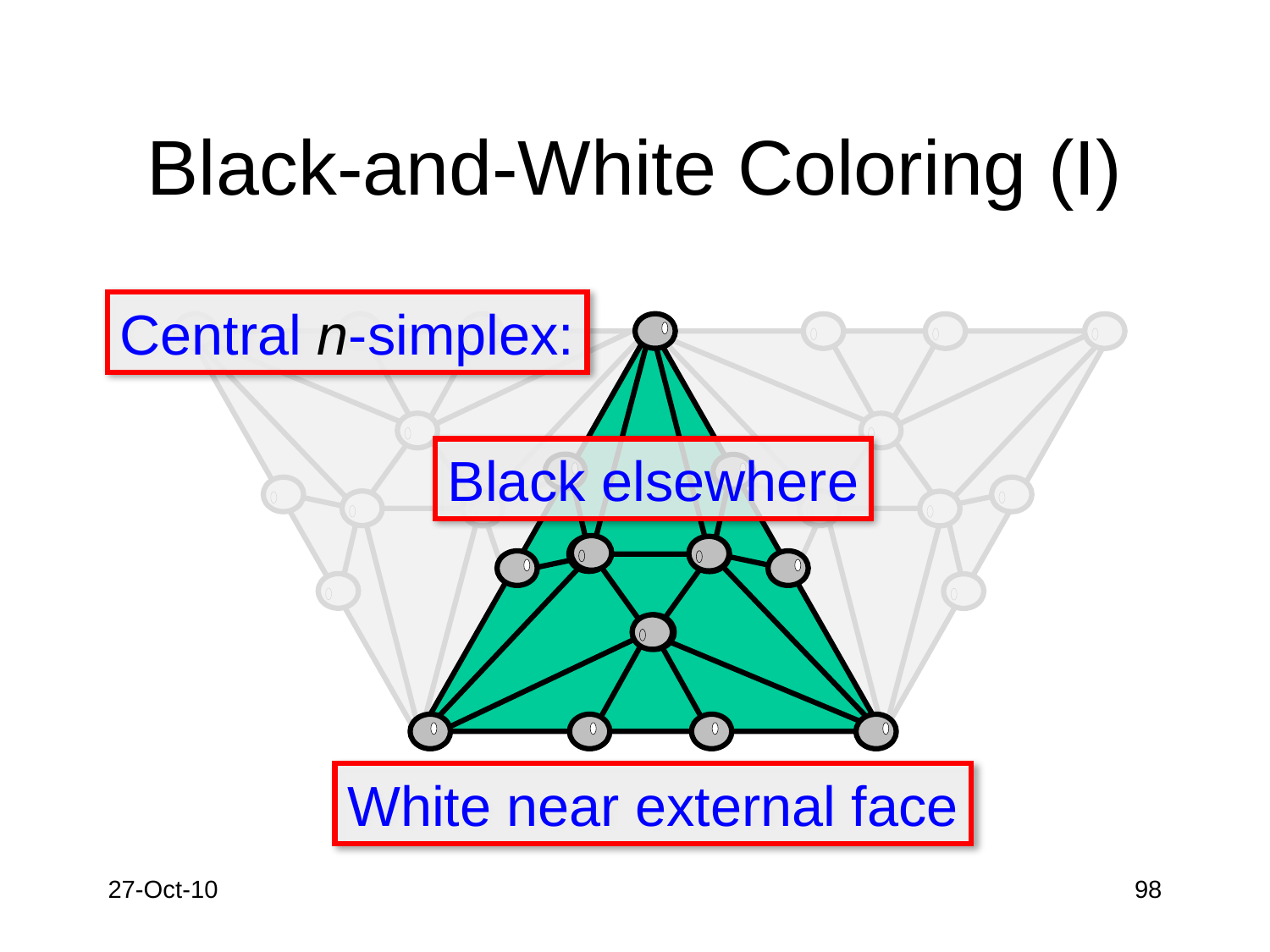

# Black-and-White Coloring (I)
Central n-simplex:

Black elsewhere

White near external face
98
27-Oct-10